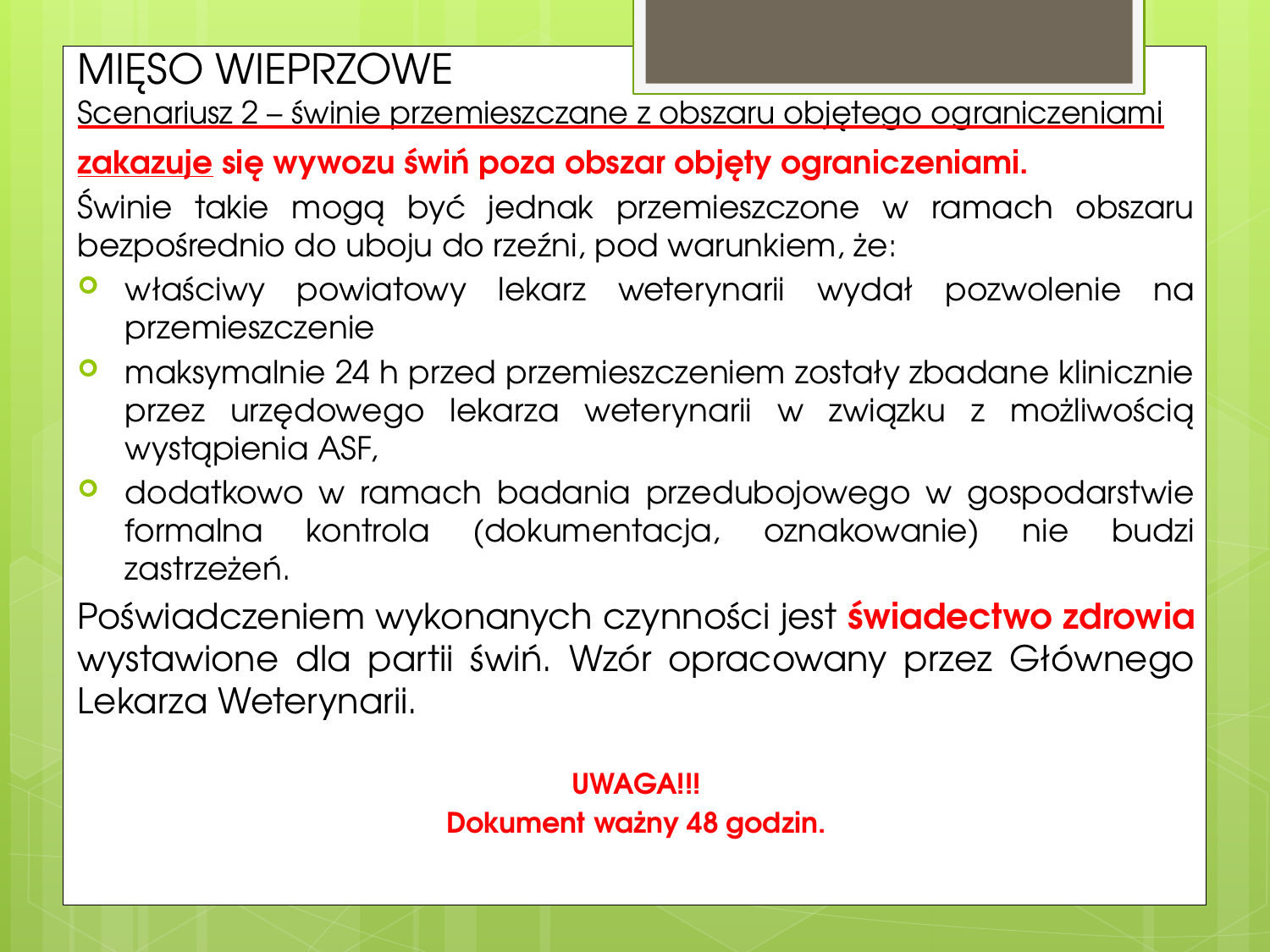

# MIĘSO WIEPRZOWE Scenariusz 2 – świnie przemieszczane z obszaru objętego ograniczeniami
zakazuje się wywozu świń poza obszar objęty ograniczeniami.
Świnie takie mogą być jednak przemieszczone w ramach obszaru bezpośrednio do uboju do rzeźni, pod warunkiem, że:
właściwy powiatowy lekarz weterynarii wydał pozwolenie na przemieszczenie
maksymalnie 24 h przed przemieszczeniem zostały zbadane klinicznie przez urzędowego lekarza weterynarii w związku z możliwością wystąpienia ASF,
dodatkowo w ramach badania przedubojowego w gospodarstwie formalna kontrola (dokumentacja, oznakowanie) nie budzi zastrzeżeń.
Poświadczeniem wykonanych czynności jest świadectwo zdrowia wystawione dla partii świń. Wzór opracowany przez Głównego Lekarza Weterynarii.

UWAGA!!!
Dokument ważny 48 godzin.